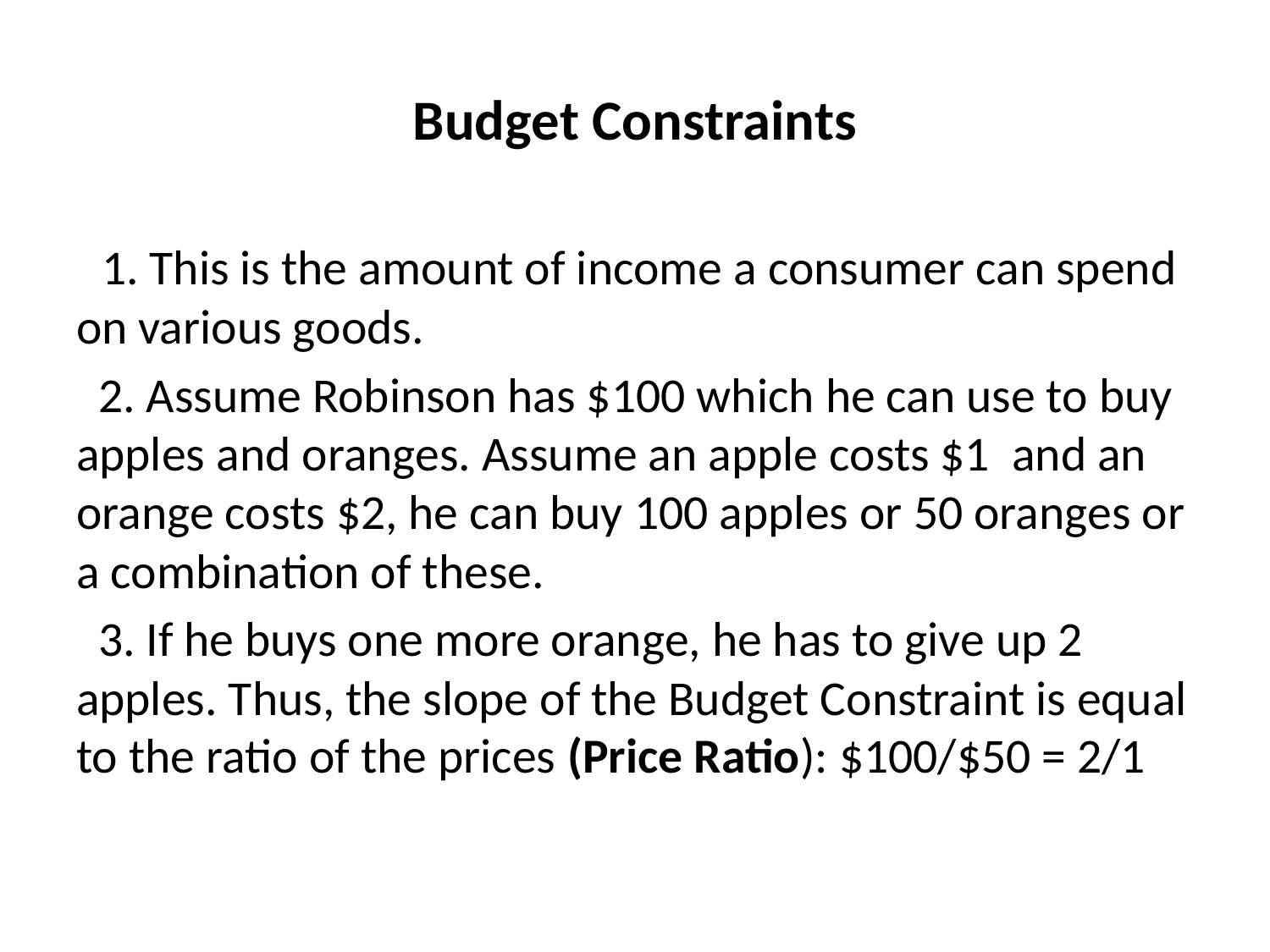

# Budget Constraints
  1. This is the amount of income a consumer can spend on various goods.
  2. Assume Robinson has $100 which he can use to buy apples and oranges. Assume an apple costs $1  and an orange costs $2, he can buy 100 apples or 50 oranges or a combination of these.
  3. If he buys one more orange, he has to give up 2 apples. Thus, the slope of the Budget Constraint is equal to the ratio of the prices (Price Ratio): $100/$50 = 2/1